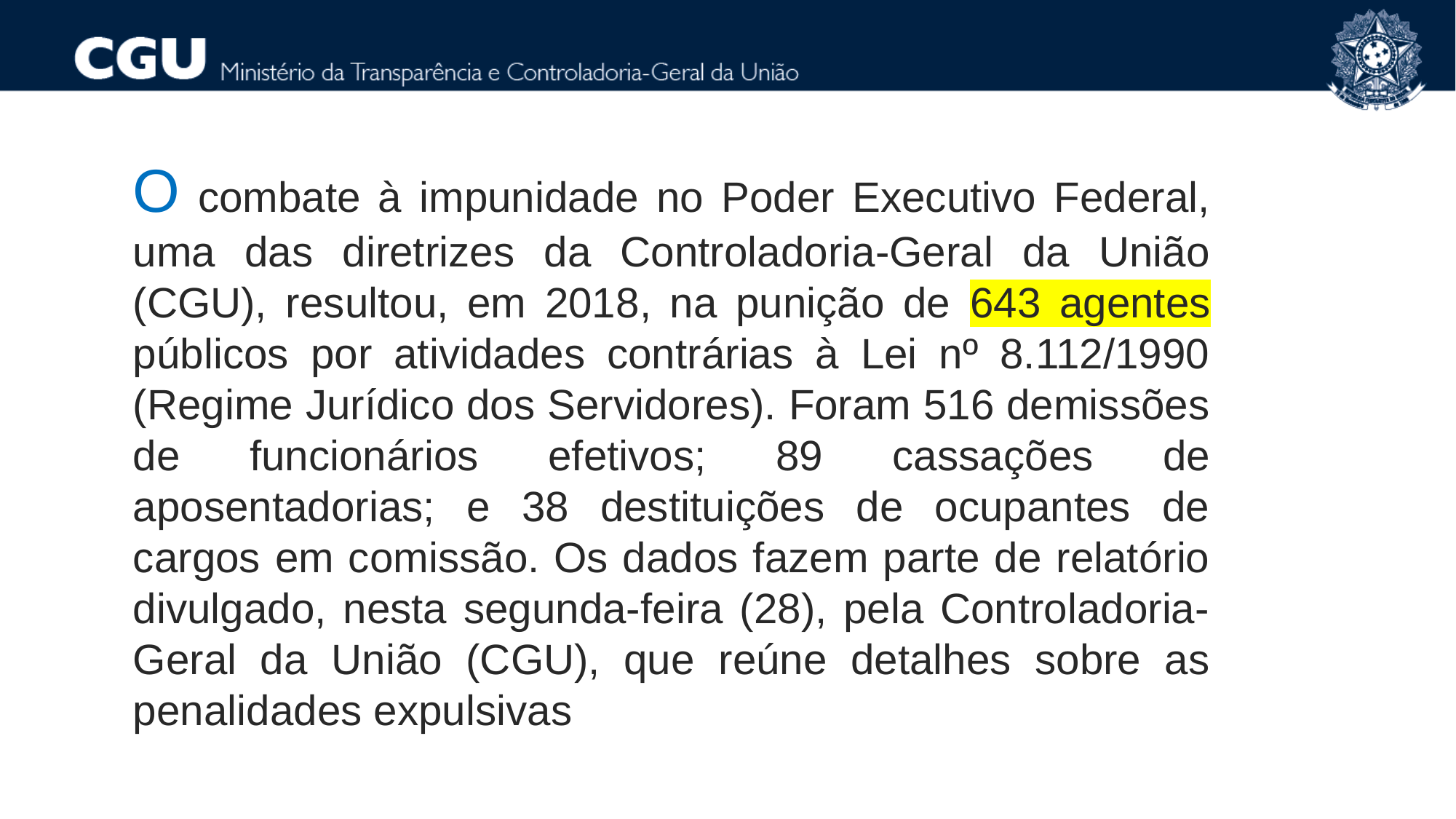

O combate à impunidade no Poder Executivo Federal, uma das diretrizes da Controladoria-Geral da União (CGU), resultou, em 2018, na punição de 643 agentes públicos por atividades contrárias à Lei nº 8.112/1990 (Regime Jurídico dos Servidores). Foram 516 demissões de funcionários efetivos; 89 cassações de aposentadorias; e 38 destituições de ocupantes de cargos em comissão. Os dados fazem parte de relatório divulgado, nesta segunda-feira (28), pela Controladoria-Geral da União (CGU), que reúne detalhes sobre as penalidades expulsivas